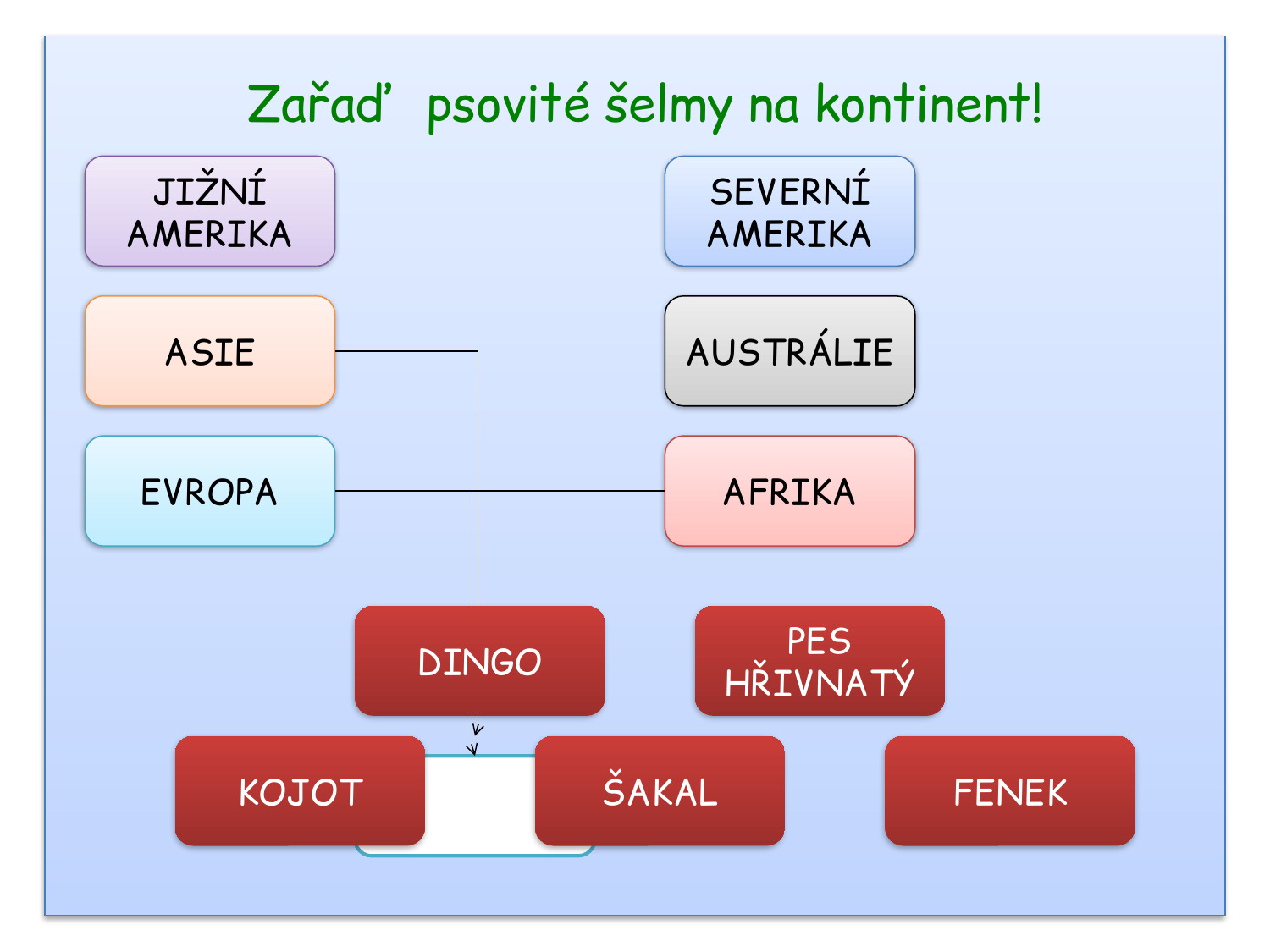

Zařaď  psovité šelmy na kontinent!
JIŽNÍ AMERIKA
SEVERNÍ AMERIKA
ASIE
AUSTRÁLIE
EVROPA
AFRIKA
DINGO
PES HŘIVNATÝ
KOJOT
ŠAKAL
FENEK